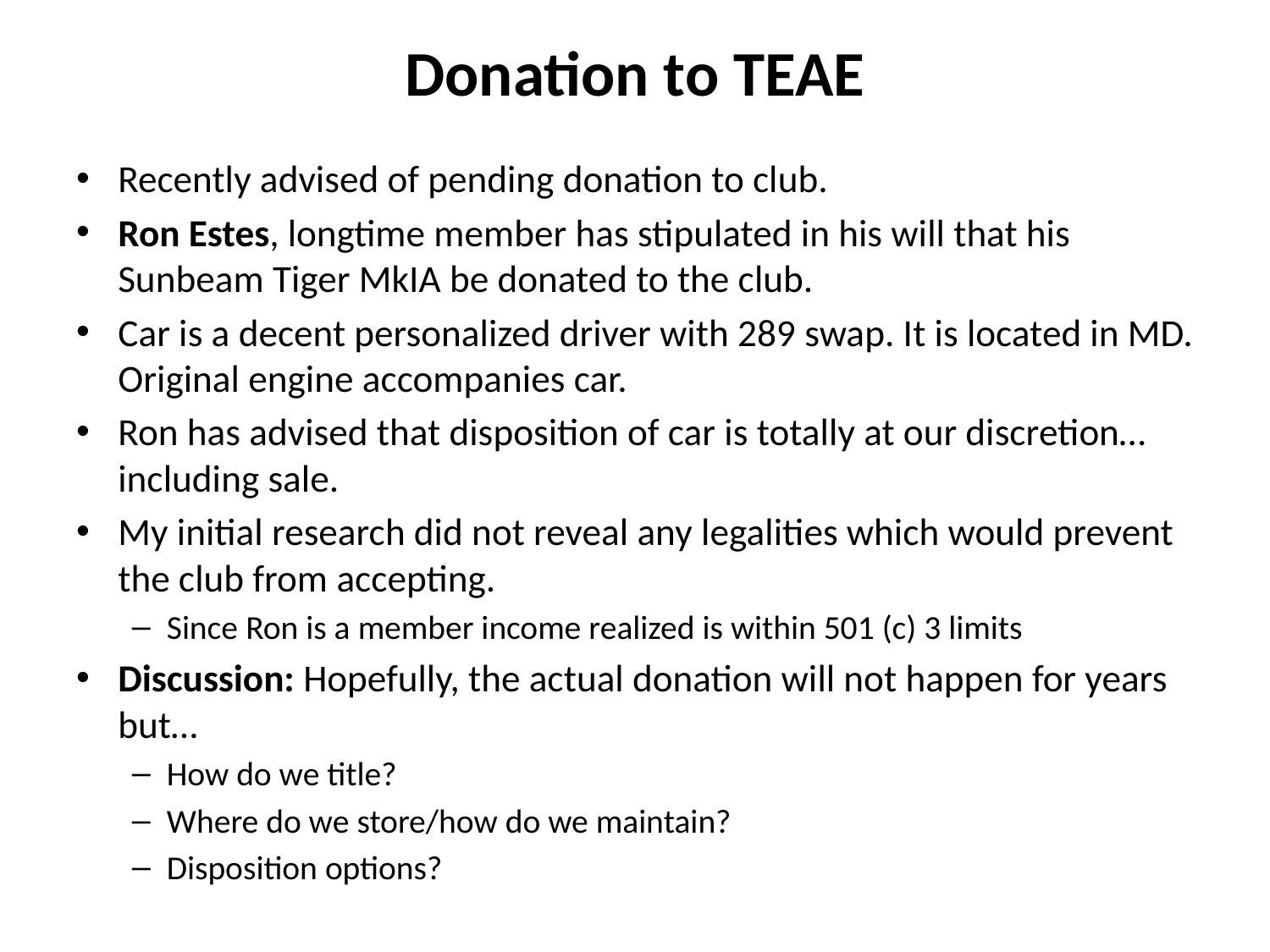

# Donation to TEAE
Recently advised of pending donation to club.
Ron Estes, longtime member has stipulated in his will that his Sunbeam Tiger MkIA be donated to the club.
Car is a decent personalized driver with 289 swap. It is located in MD. Original engine accompanies car.
Ron has advised that disposition of car is totally at our discretion…including sale.
My initial research did not reveal any legalities which would prevent the club from accepting.
Since Ron is a member income realized is within 501 (c) 3 limits
Discussion: Hopefully, the actual donation will not happen for years but…
How do we title?
Where do we store/how do we maintain?
Disposition options?